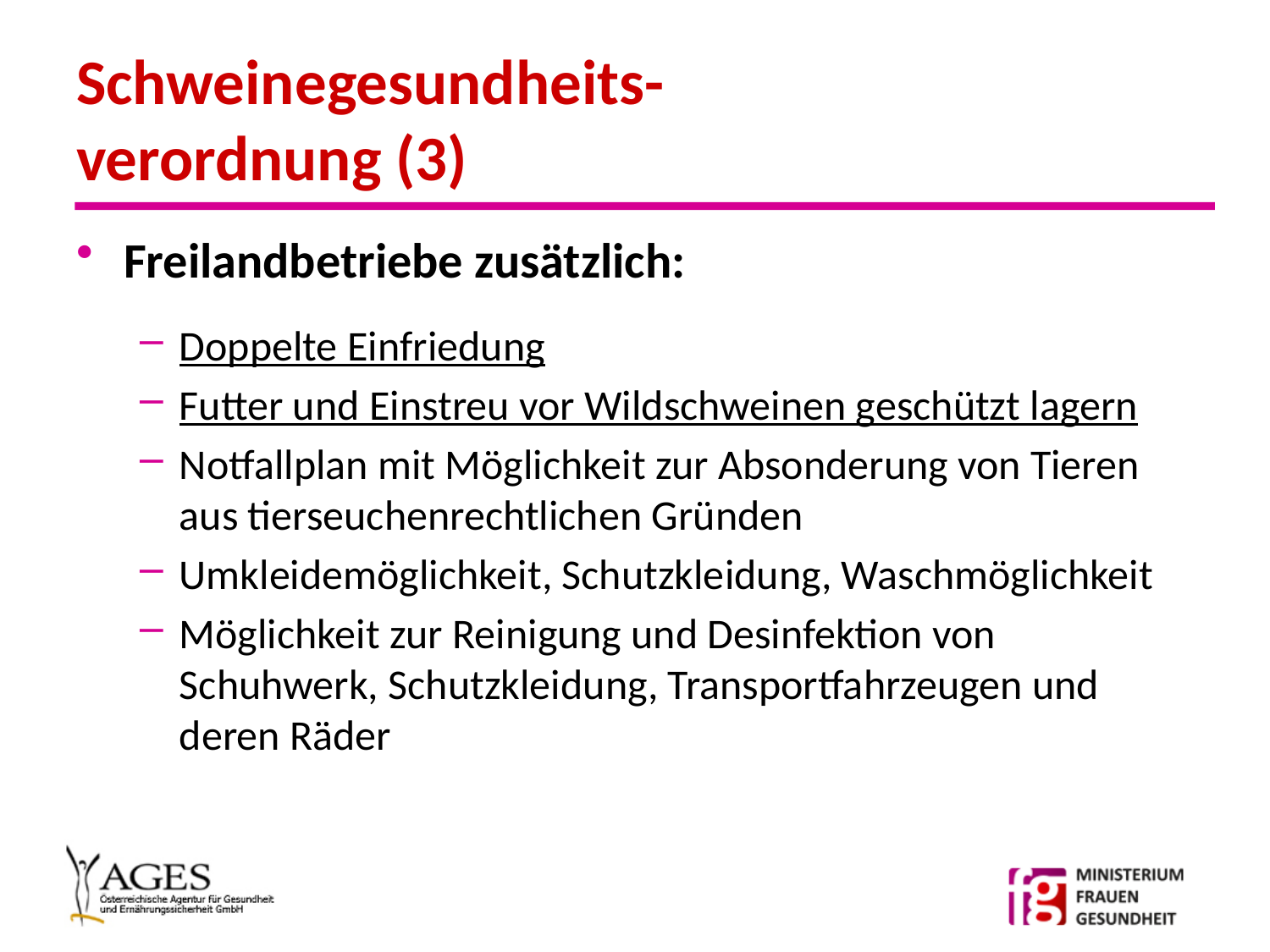

# Schweinegesundheits-verordnung (3)
Freilandbetriebe zusätzlich:

Doppelte Einfriedung
Futter und Einstreu vor Wildschweinen geschützt lagern
Notfallplan mit Möglichkeit zur Absonderung von Tieren aus tierseuchenrechtlichen Gründen
Umkleidemöglichkeit, Schutzkleidung, Waschmöglichkeit
Möglichkeit zur Reinigung und Desinfektion von Schuhwerk, Schutzkleidung, Transportfahrzeugen und deren Räder